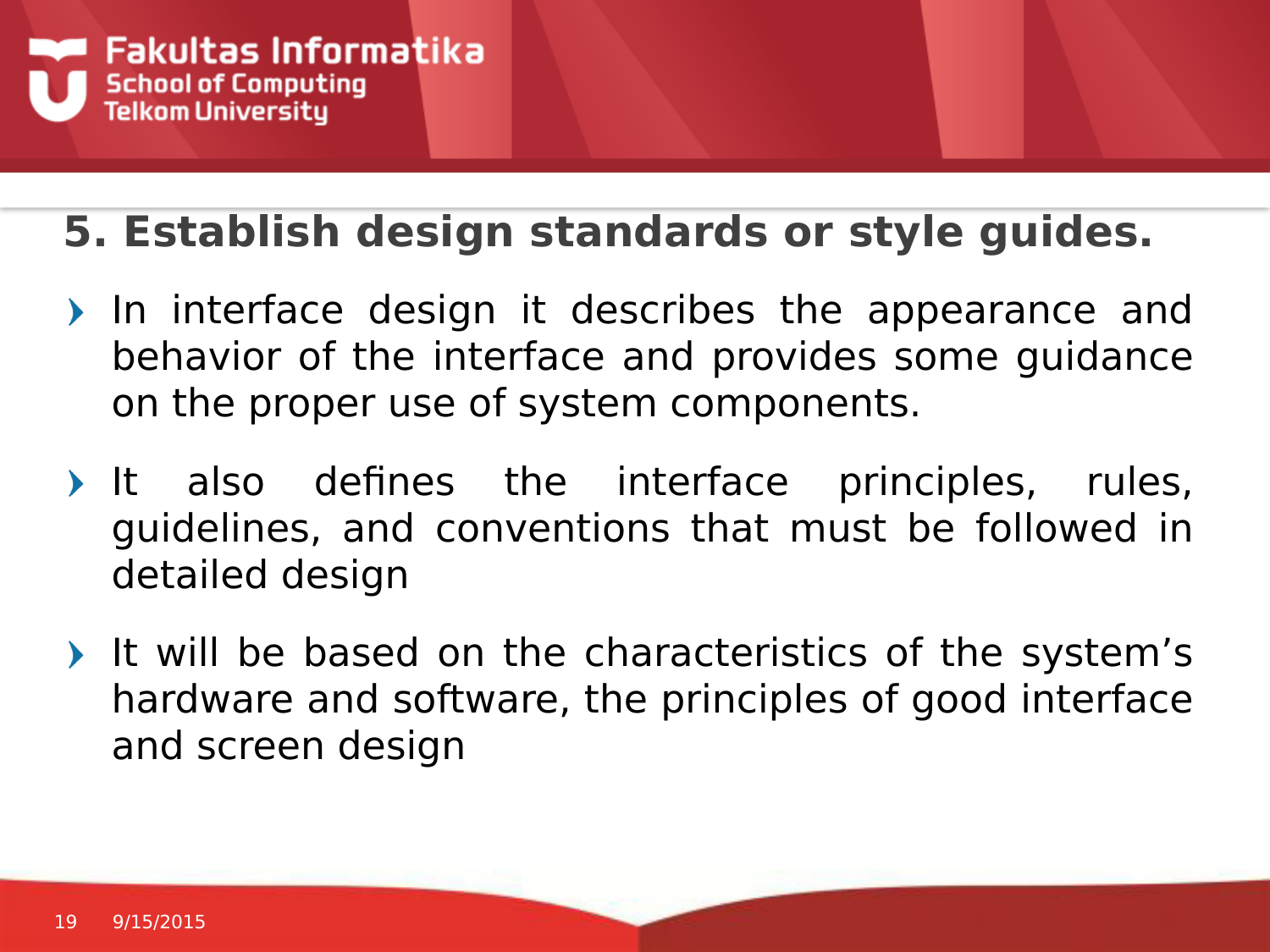

# 5. Establish design standards or style guides.
In interface design it describes the appearance and behavior of the interface and provides some guidance on the proper use of system components.
It also defines the interface principles, rules, guidelines, and conventions that must be followed in detailed design
It will be based on the characteristics of the system’s hardware and software, the principles of good interface and screen design

19
9/15/2015